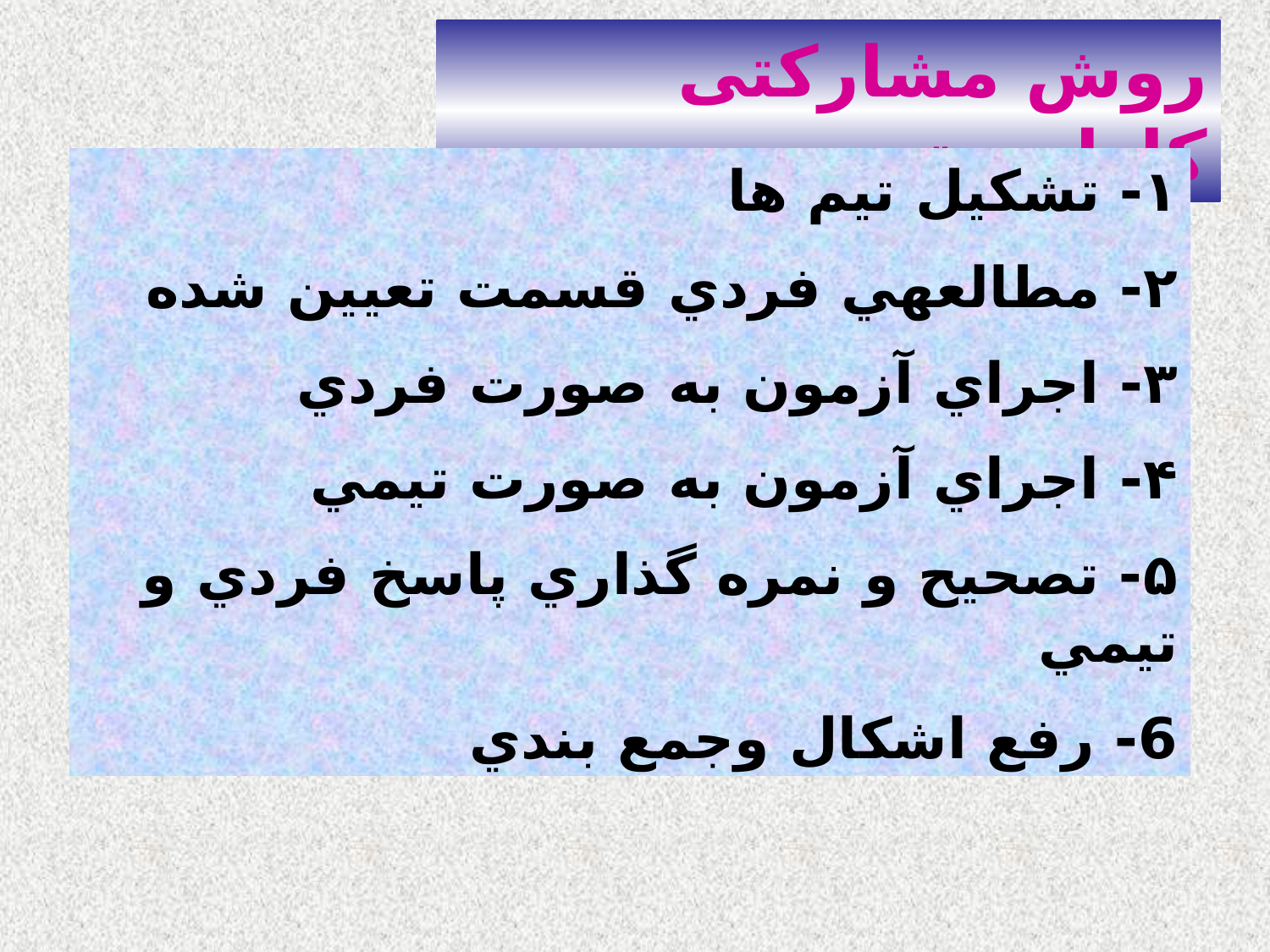

روش مشارکتی کارایی تیم
۱- تشكيل تيم ها
۲- مطالعه‎ي فردي قسمت تعيين شده
۳- اجراي آزمون به صورت فردي
۴- اجراي آزمون به صورت تيمي
۵- تصحيح و نمره گذاري پاسخ فردي و تيمي
6- رفع اشكال وجمع بندي